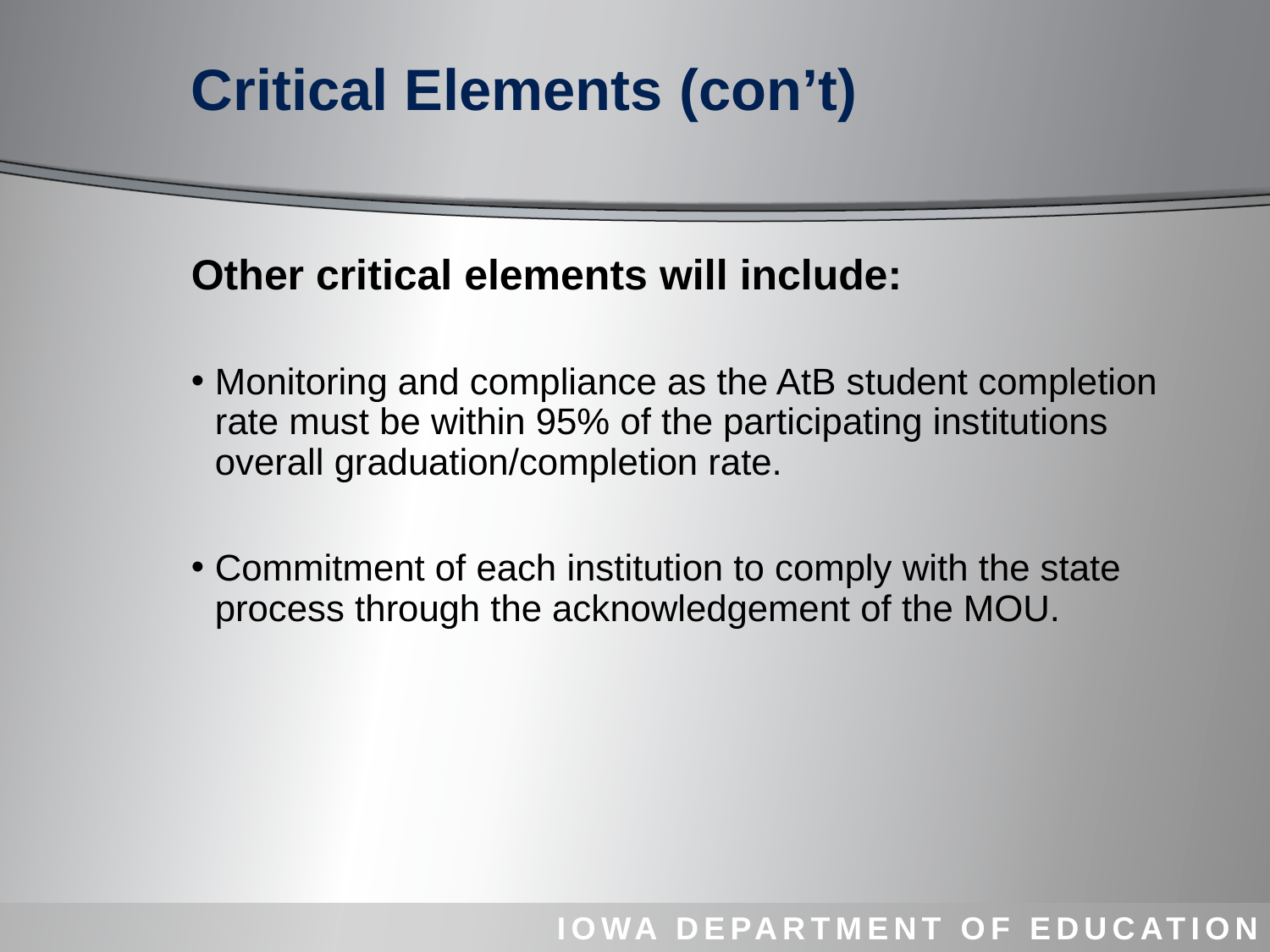

# Critical Elements (con’t)
Other critical elements will include:
Monitoring and compliance as the AtB student completion rate must be within 95% of the participating institutions overall graduation/completion rate.

Commitment of each institution to comply with the state process through the acknowledgement of the MOU.